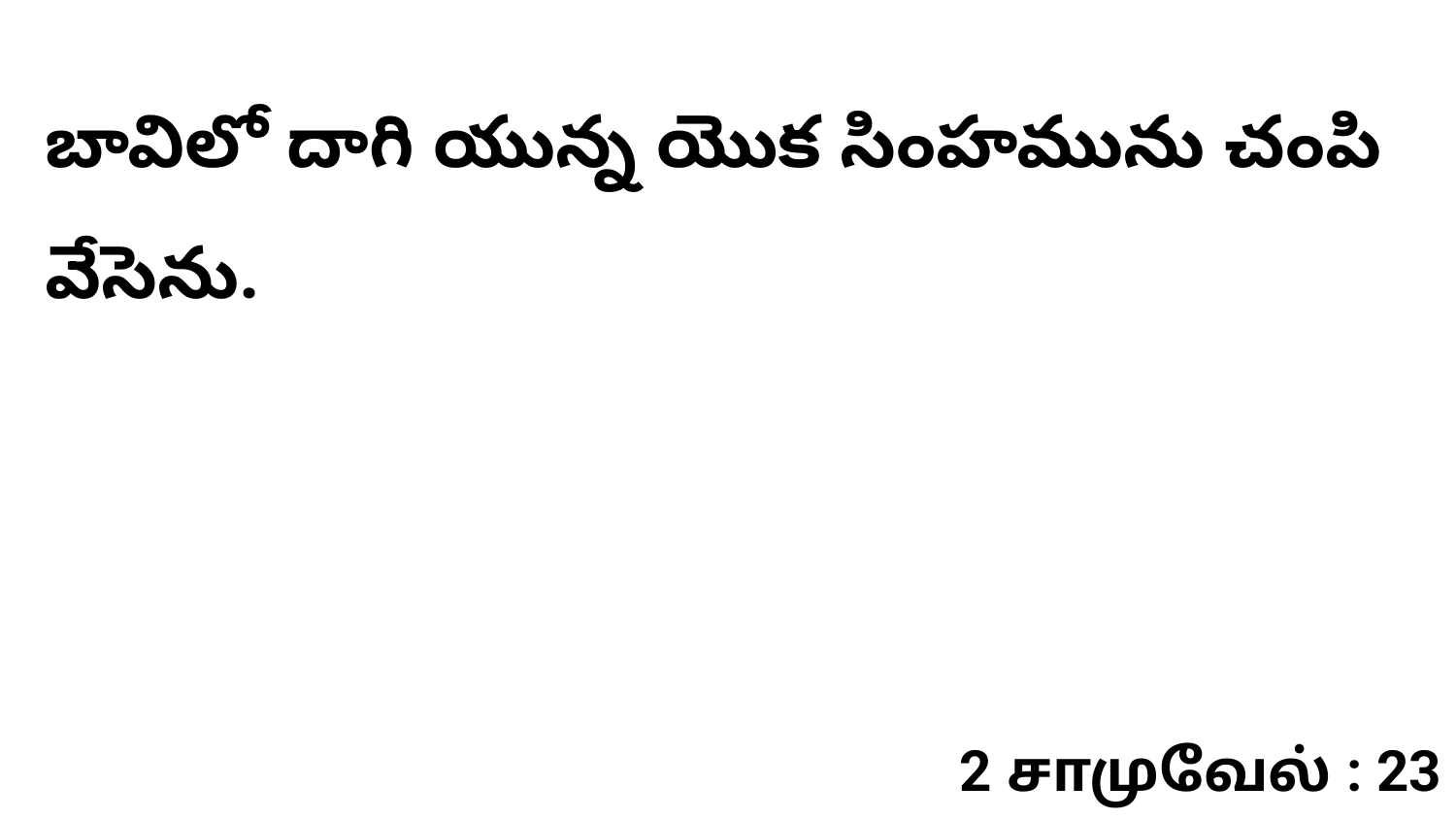

బావిలో దాగి యున్న యొక సింహమును చంపి వేసెను.
2 சாமுவேல் : 23